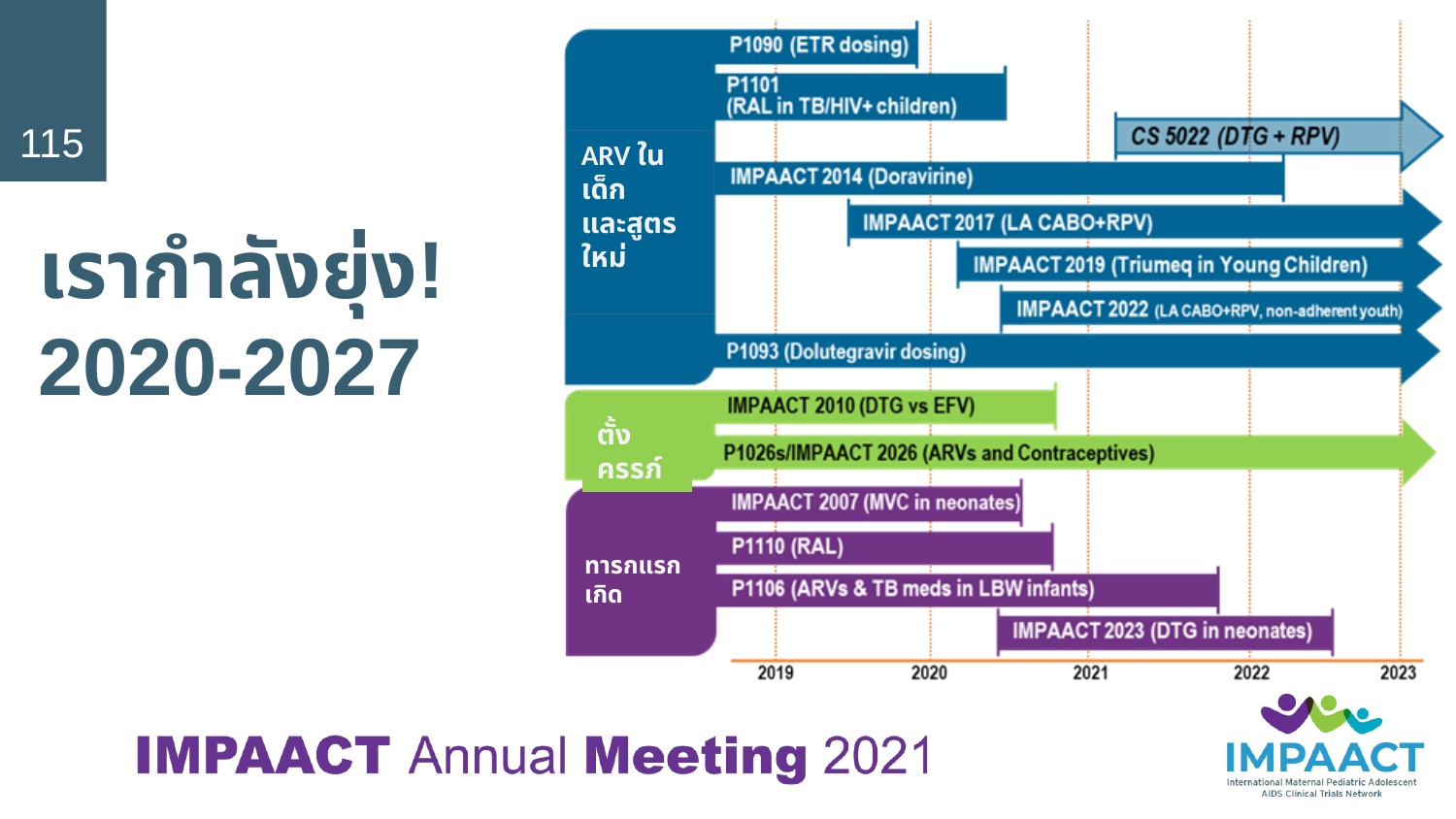

115
ARV ในเด็ก
และสูตรใหม่

ตั้งครรภ์
ทารกแรกเกิด
# เรากำลังยุ่ง!
2020-2027